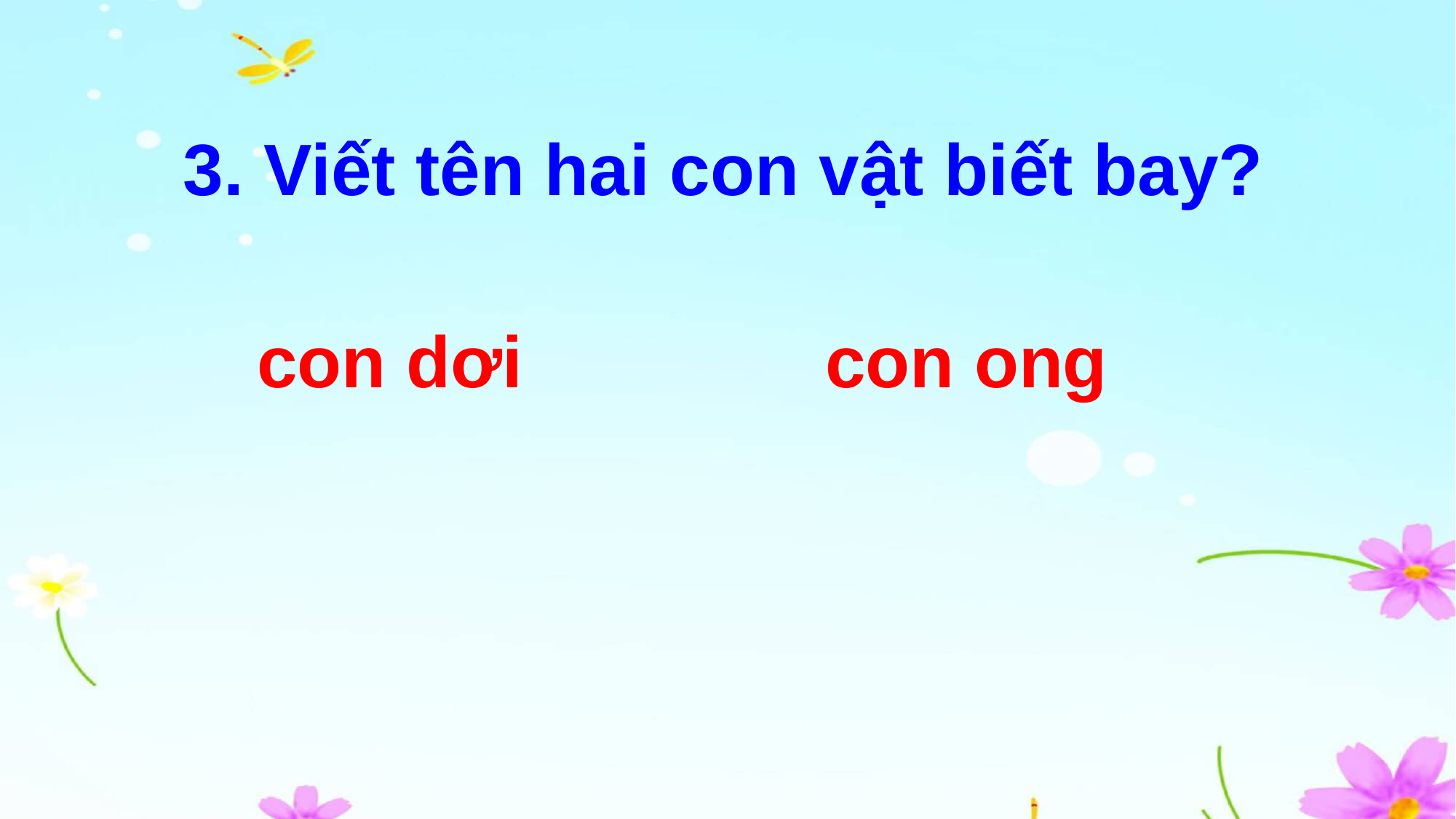

3. Viết tên hai con vật biết bay?
 con dơi
 con ong